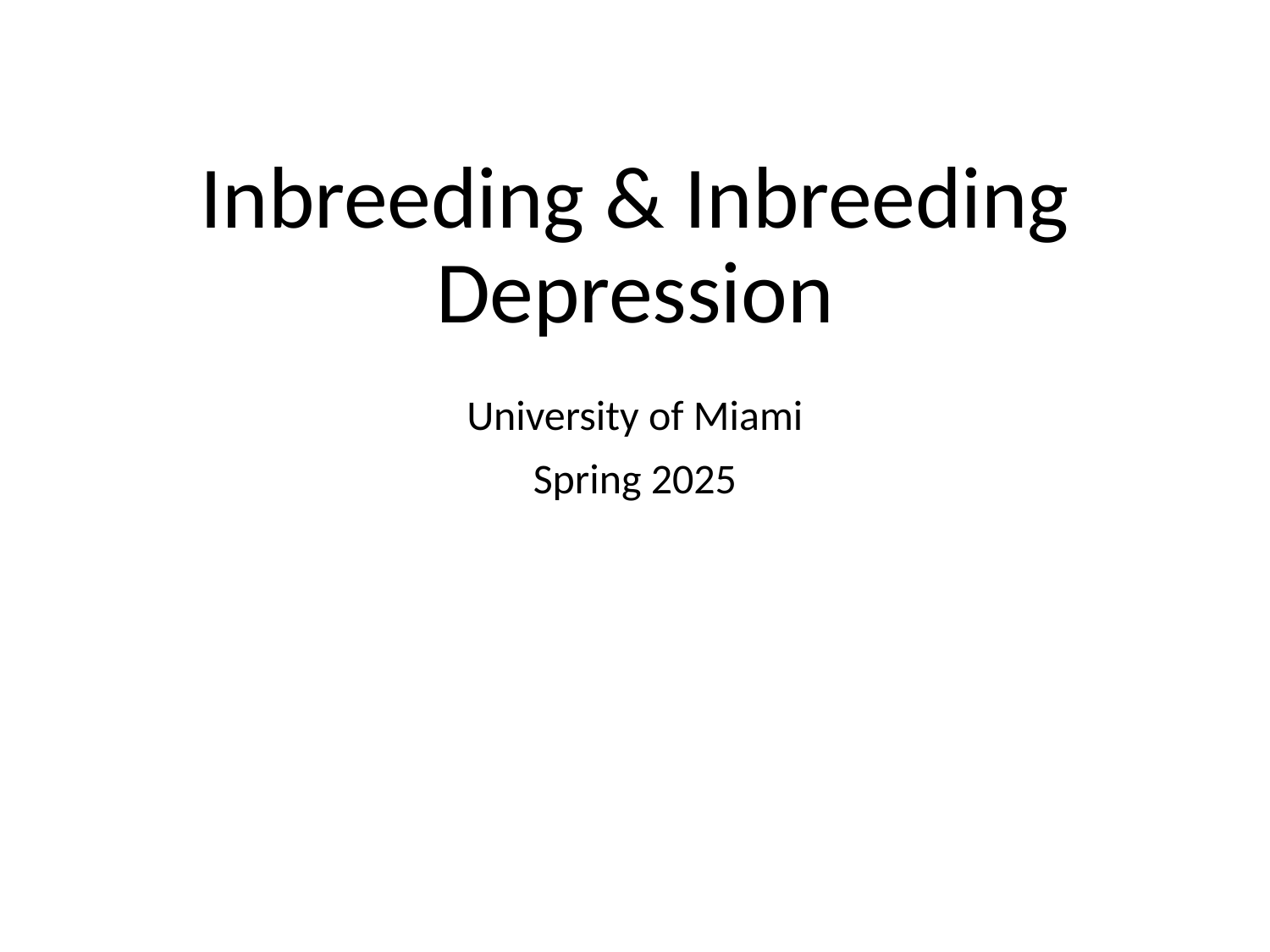

# Inbreeding & Inbreeding Depression
University of Miami
Spring 2025